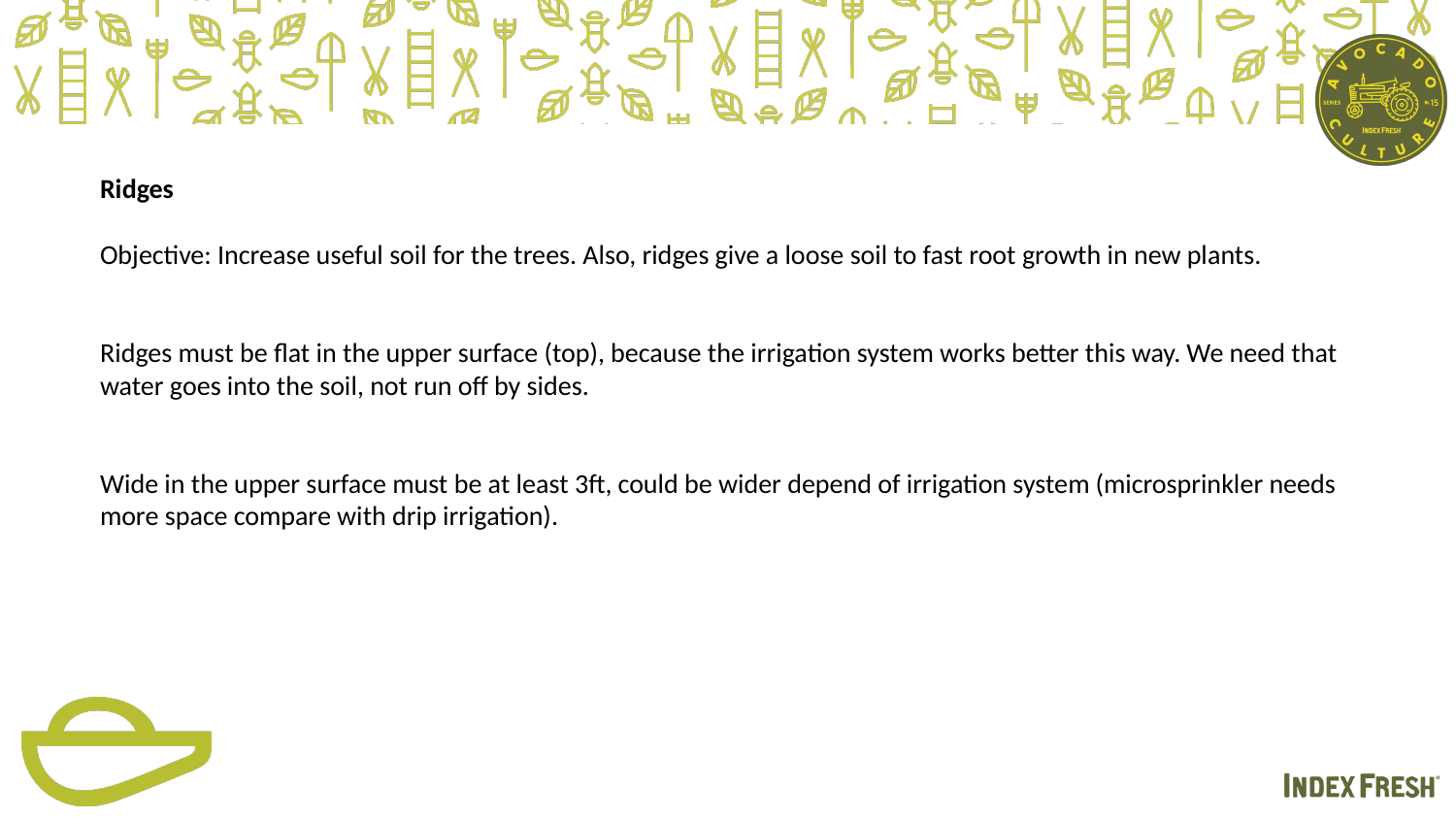

Ridges

Objective: Increase useful soil for the trees. Also, ridges give a loose soil to fast root growth in new plants.

Ridges must be flat in the upper surface (top), because the irrigation system works better this way. We need that water goes into the soil, not run off by sides.

Wide in the upper surface must be at least 3ft, could be wider depend of irrigation system (microsprinkler needs more space compare with drip irrigation).